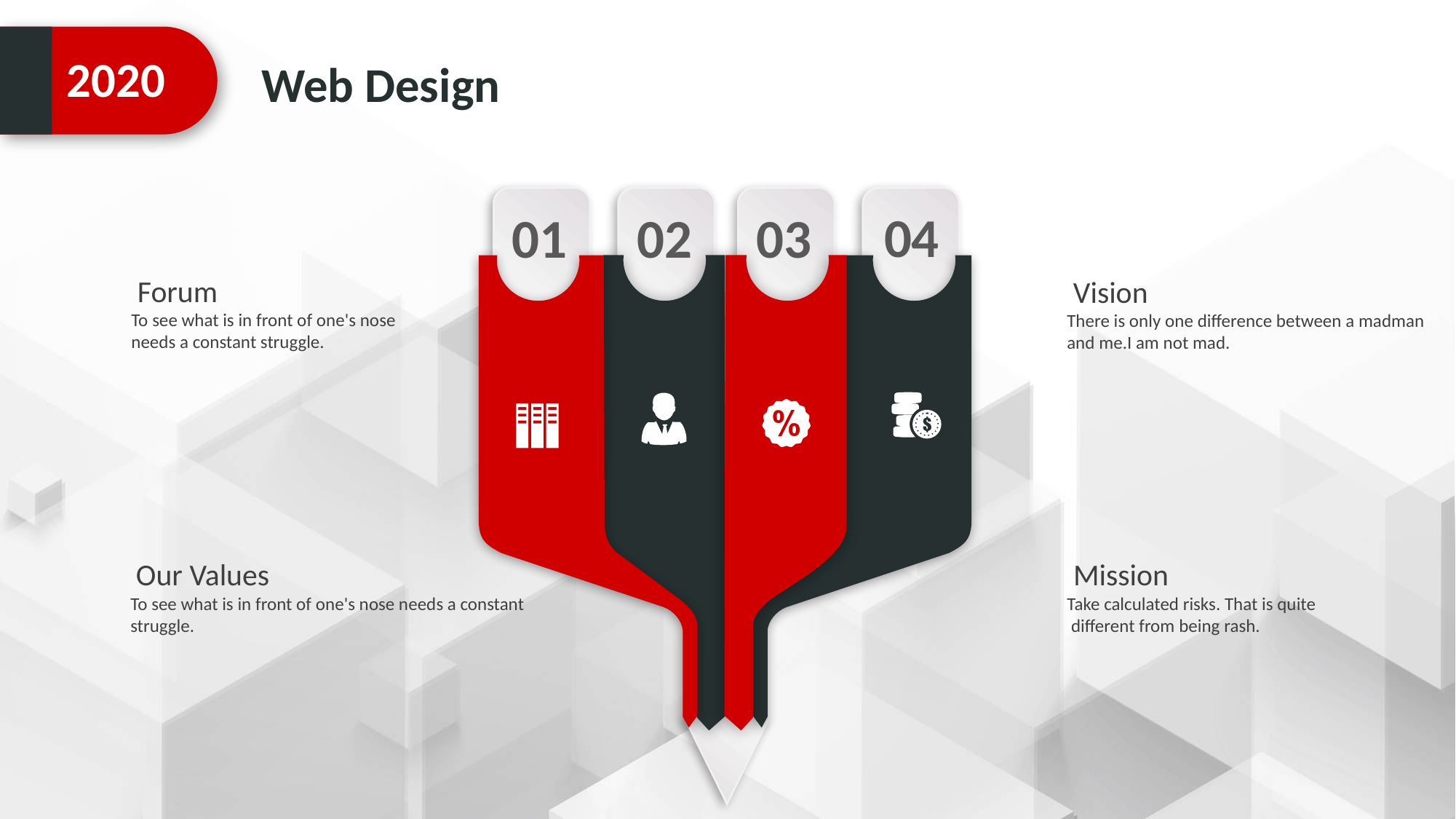

2020
Web Design

01

02

03

04

 Forum
To see what is in front of one's nose
needs a constant struggle.
 Vision
There is only one difference between a madman
and me.I am not mad.

 Our Values
To see what is in front of one's nose needs a constant
struggle.
 Mission
Take calculated risks. That is quite
 different from being rash.